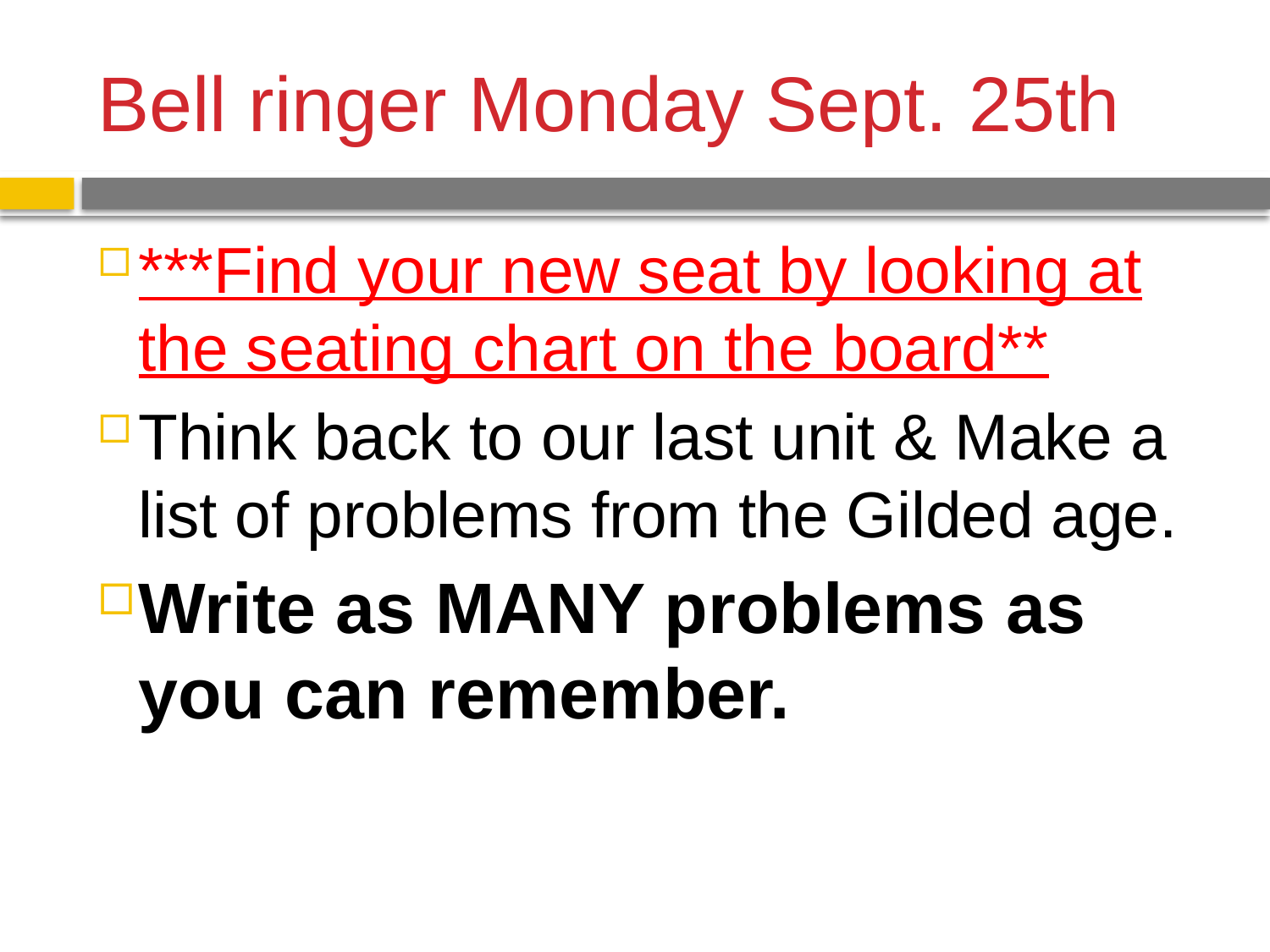

# Bell ringer Monday Sept. 25th
***Find your new seat by looking at the seating chart on the board**
Think back to our last unit & Make a list of problems from the Gilded age.
Write as MANY problems as you can remember.